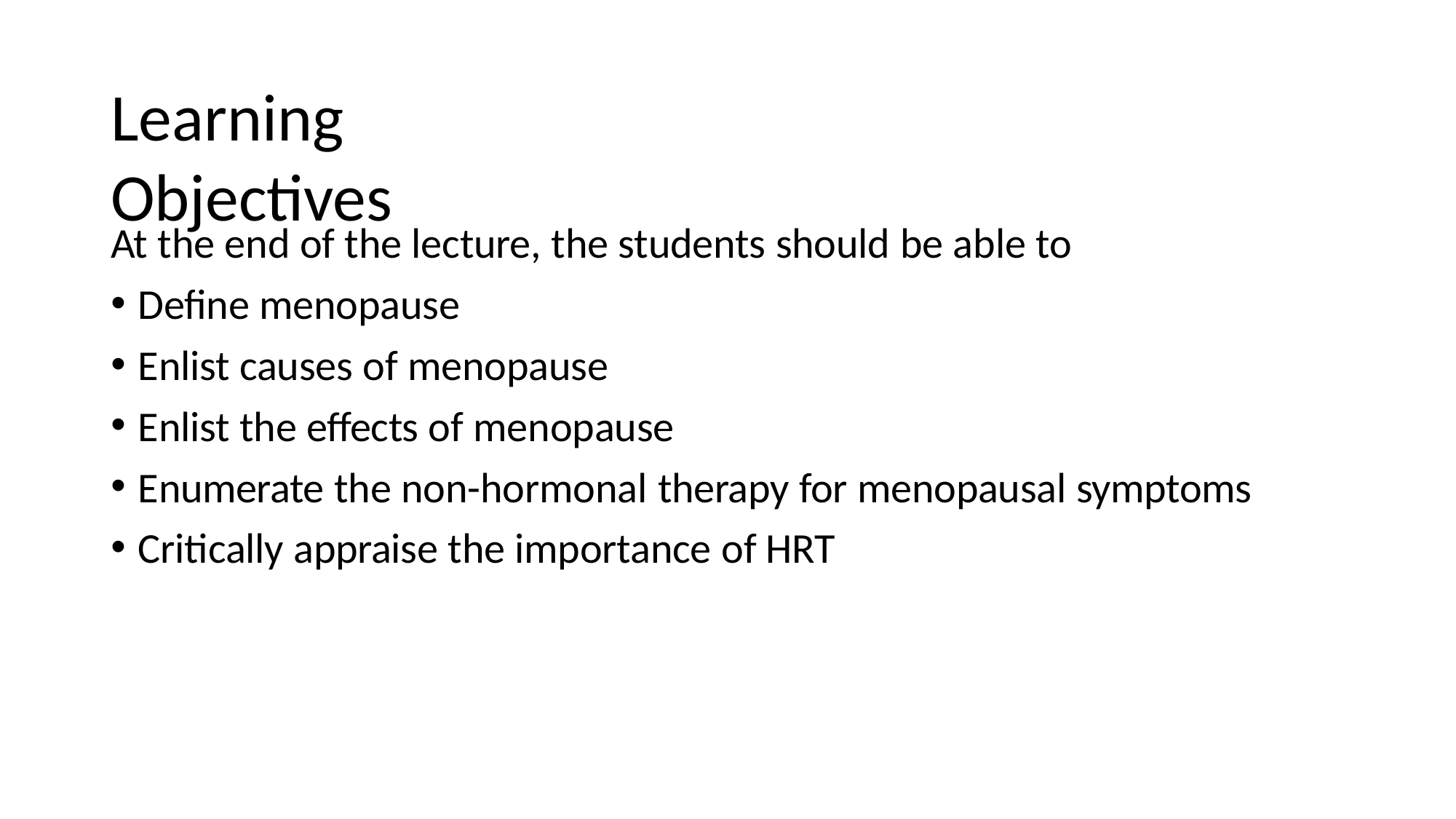

# Learning Objectives
At the end of the lecture, the students should be able to
Define menopause
Enlist causes of menopause
Enlist the effects of menopause
Enumerate the non-hormonal therapy for menopausal symptoms
Critically appraise the importance of HRT